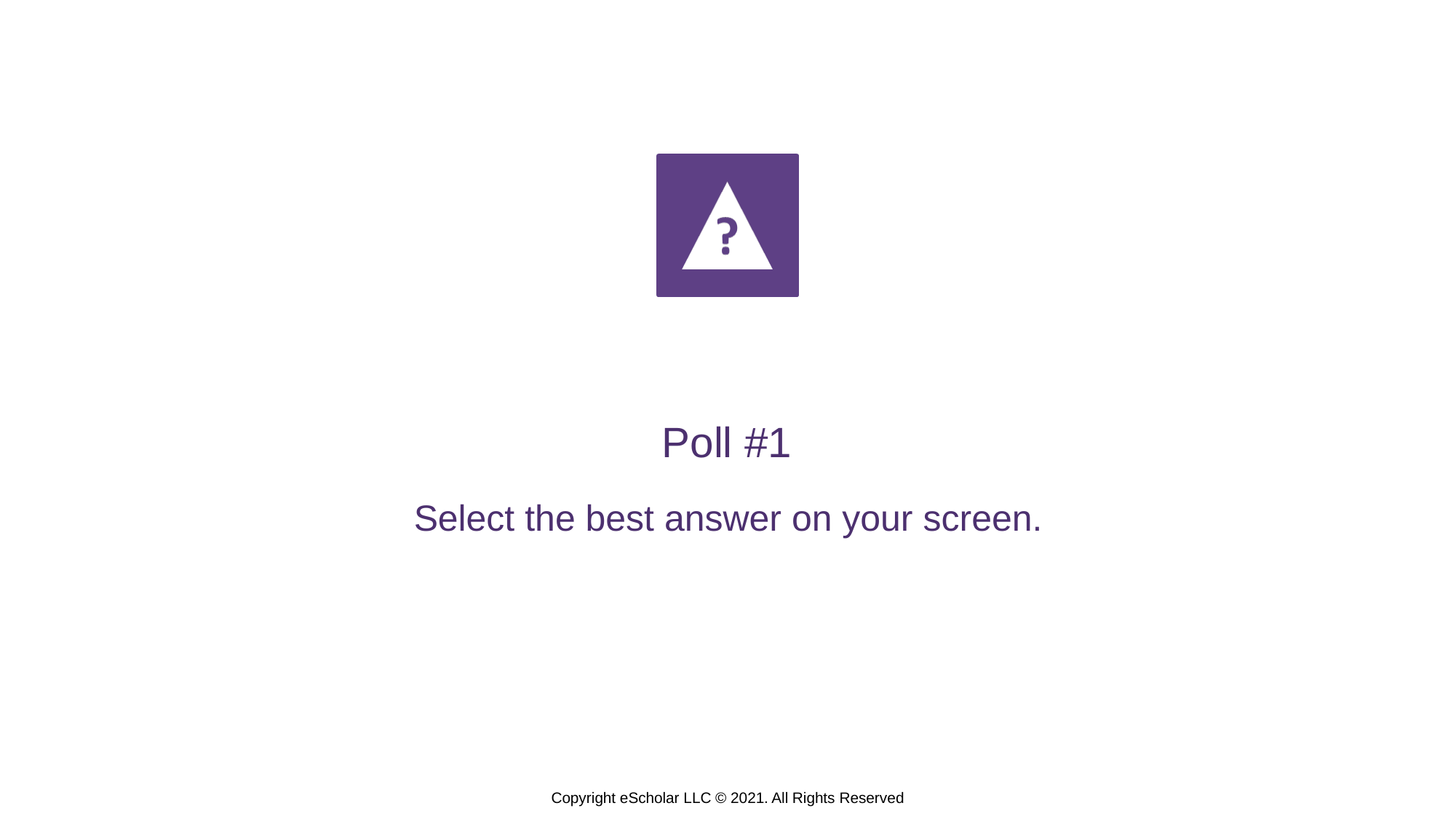

Poll #1
Select the best answer on your screen.